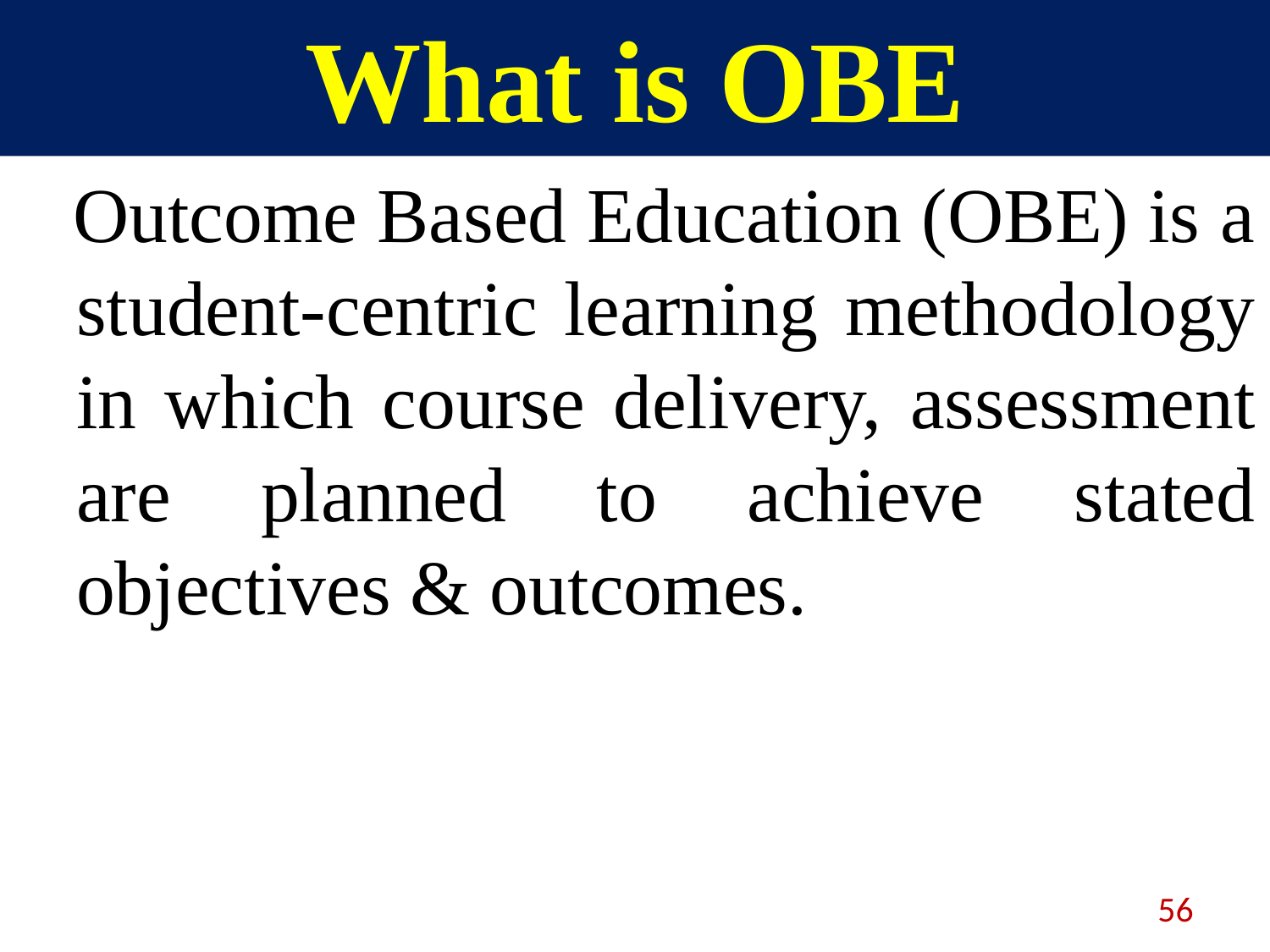

# What is OBE
   Outcome Based Education (OBE) is a student-centric learning methodology in which course delivery, assessment are planned to achieve stated objectives & outcomes.
56